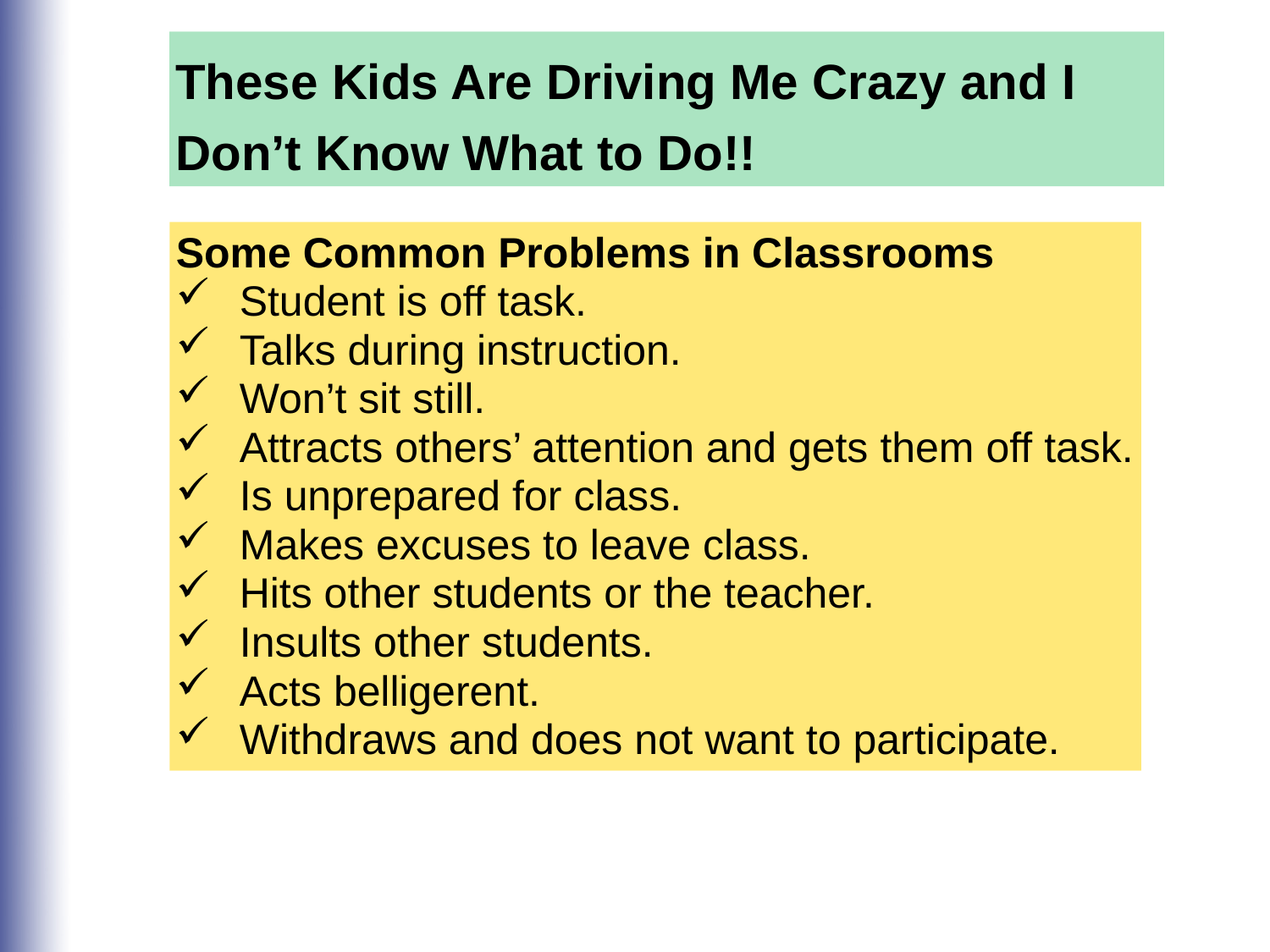

These Kids Are Driving Me Crazy and I Don’t Know What to Do!!
Some Common Problems in Classrooms
Student is off task.
Talks during instruction.
Won’t sit still.
Attracts others’ attention and gets them off task.
Is unprepared for class.
Makes excuses to leave class.
Hits other students or the teacher.
Insults other students.
Acts belligerent.
Withdraws and does not want to participate.
3